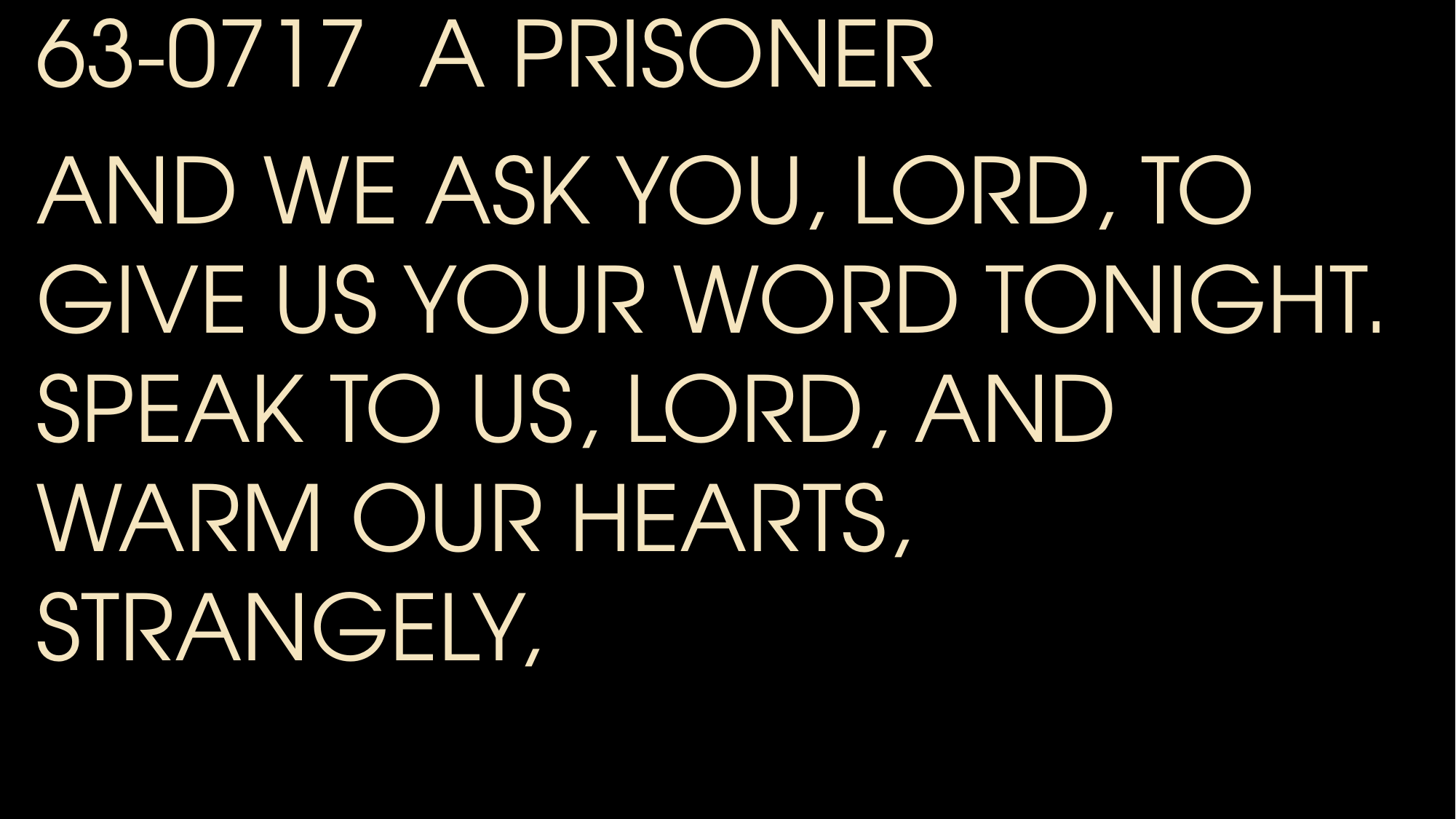

63-0717  A Prisoner
And we ask You, Lord, to give us Your Word tonight. Speak to us, Lord, and warm our hearts, strangely,